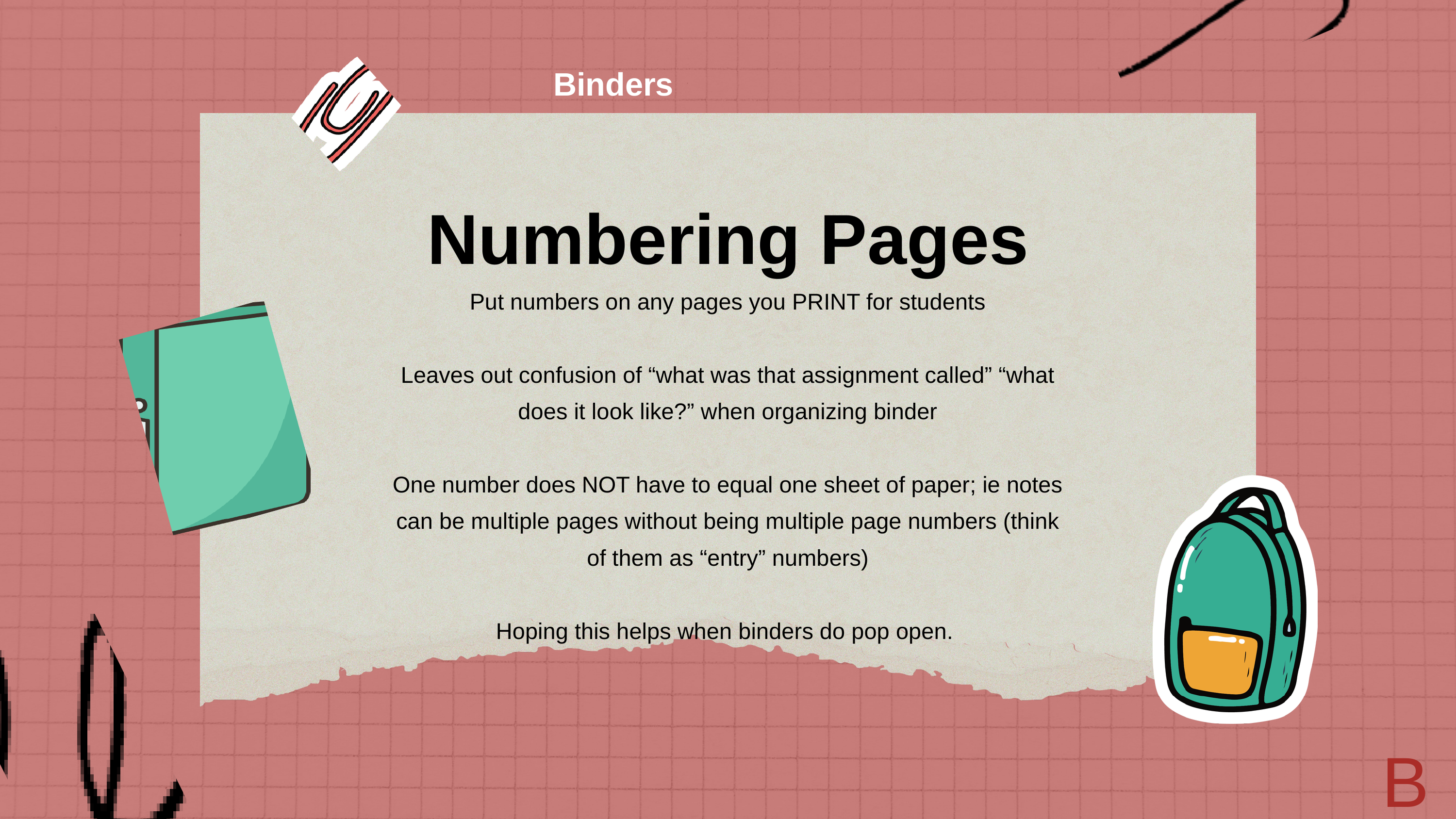

Binders

Numbering Pages
Put numbers on any pages you PRINT for students

Leaves out confusion of “what was that assignment called” “what does it look like?” when organizing binder

One number does NOT have to equal one sheet of paper; ie notes can be multiple pages without being multiple page numbers (think of them as “entry” numbers)

Hoping this helps when binders do pop open.

B